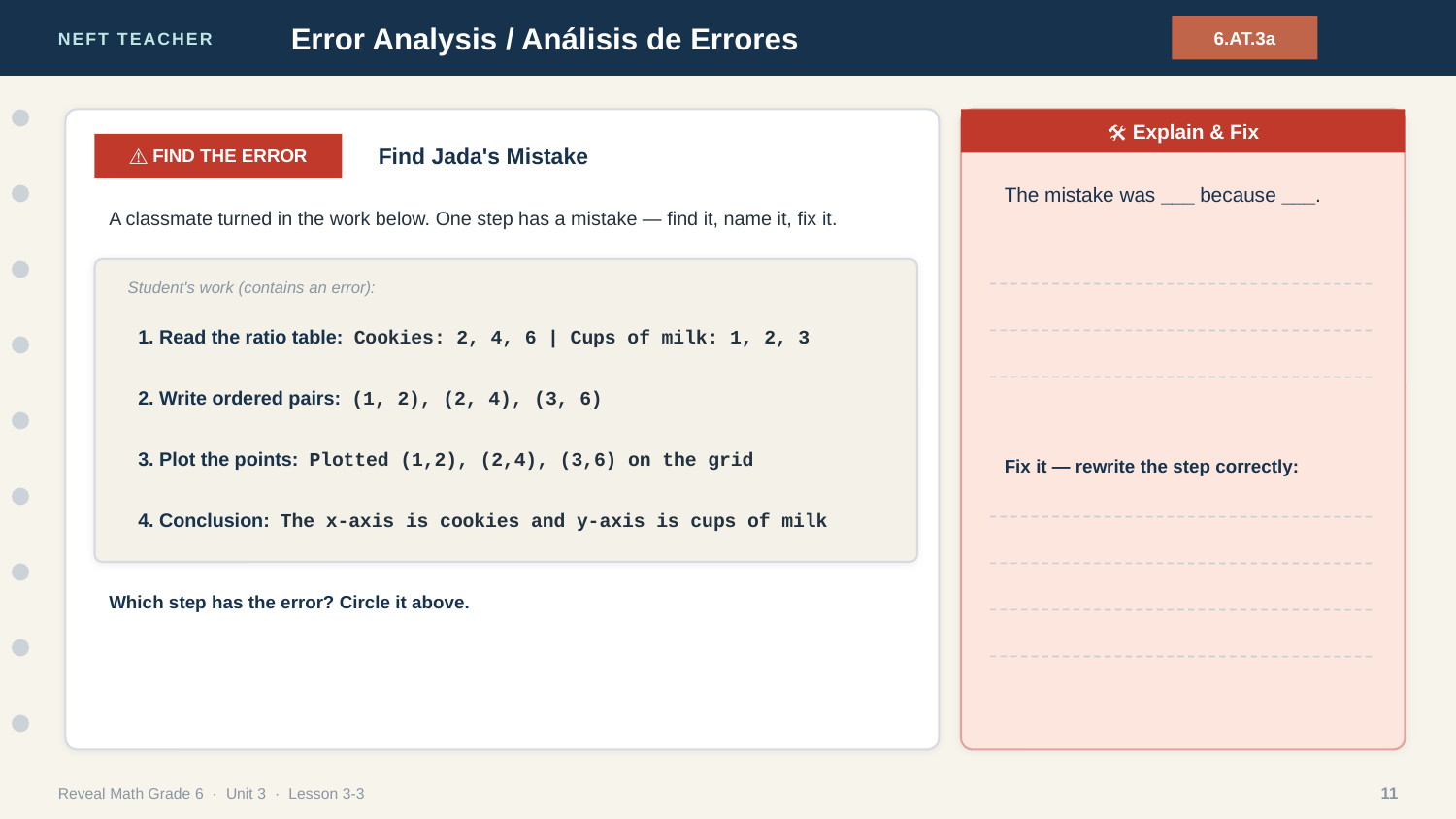

NEFT TEACHER
Error Analysis / Análisis de Errores
6.AT.3a

🛠 Explain & Fix
⚠ FIND THE ERROR
Find Jada's Mistake
The mistake was ___ because ___.

A classmate turned in the work below. One step has a mistake — find it, name it, fix it.

Student's work (contains an error):

1. Read the ratio table:  Cookies: 2, 4, 6 | Cups of milk: 1, 2, 3

2. Write ordered pairs:  (1, 2), (2, 4), (3, 6)

3. Plot the points:  Plotted (1,2), (2,4), (3,6) on the grid
Fix it — rewrite the step correctly:

4. Conclusion:  The x-axis is cookies and y-axis is cups of milk

Which step has the error? Circle it above.

Reveal Math Grade 6  ·  Unit 3  ·  Lesson 3-3
11